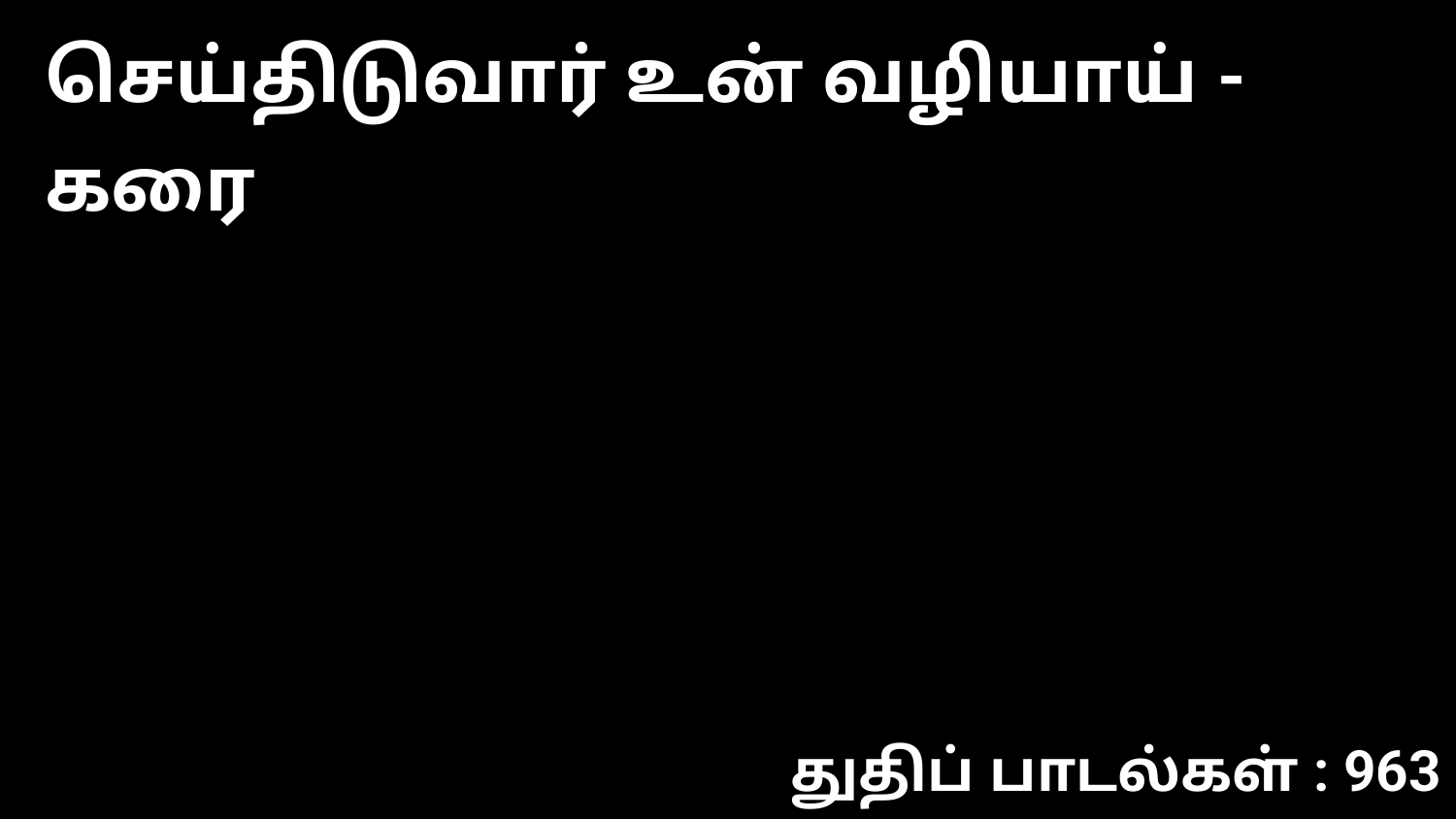

செய்திடுவார் உன் வழியாய் -கரை
துதிப் பாடல்கள் : 963